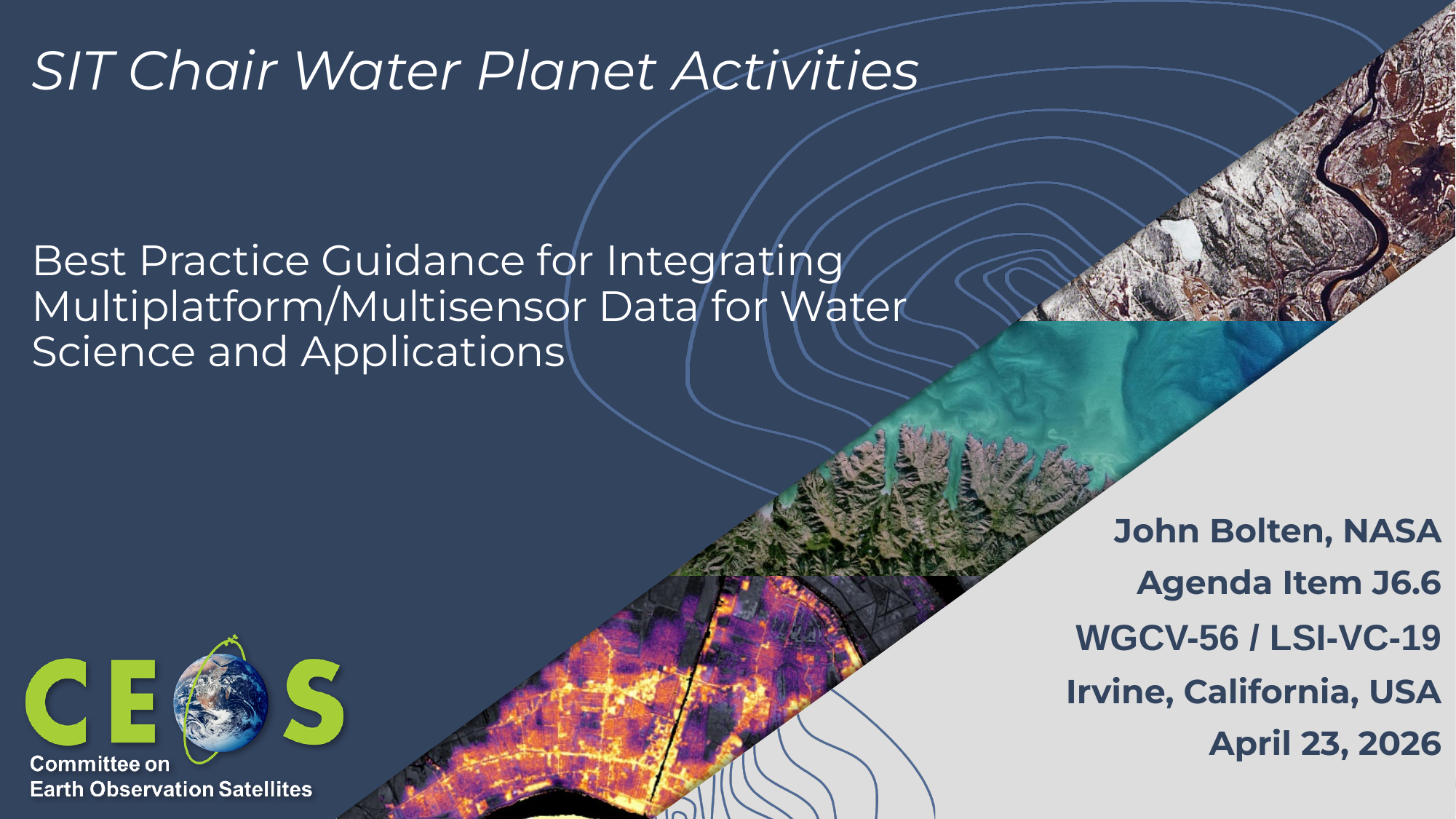

# SIT Chair Water Planet Activities
Best Practice Guidance for Integrating Multiplatform/Multisensor Data for Water Science and Applications
John Bolten, NASA
Agenda Item J6.6
WGCV-56 / LSI-VC-19
Irvine, California, USA
April 23, 2026